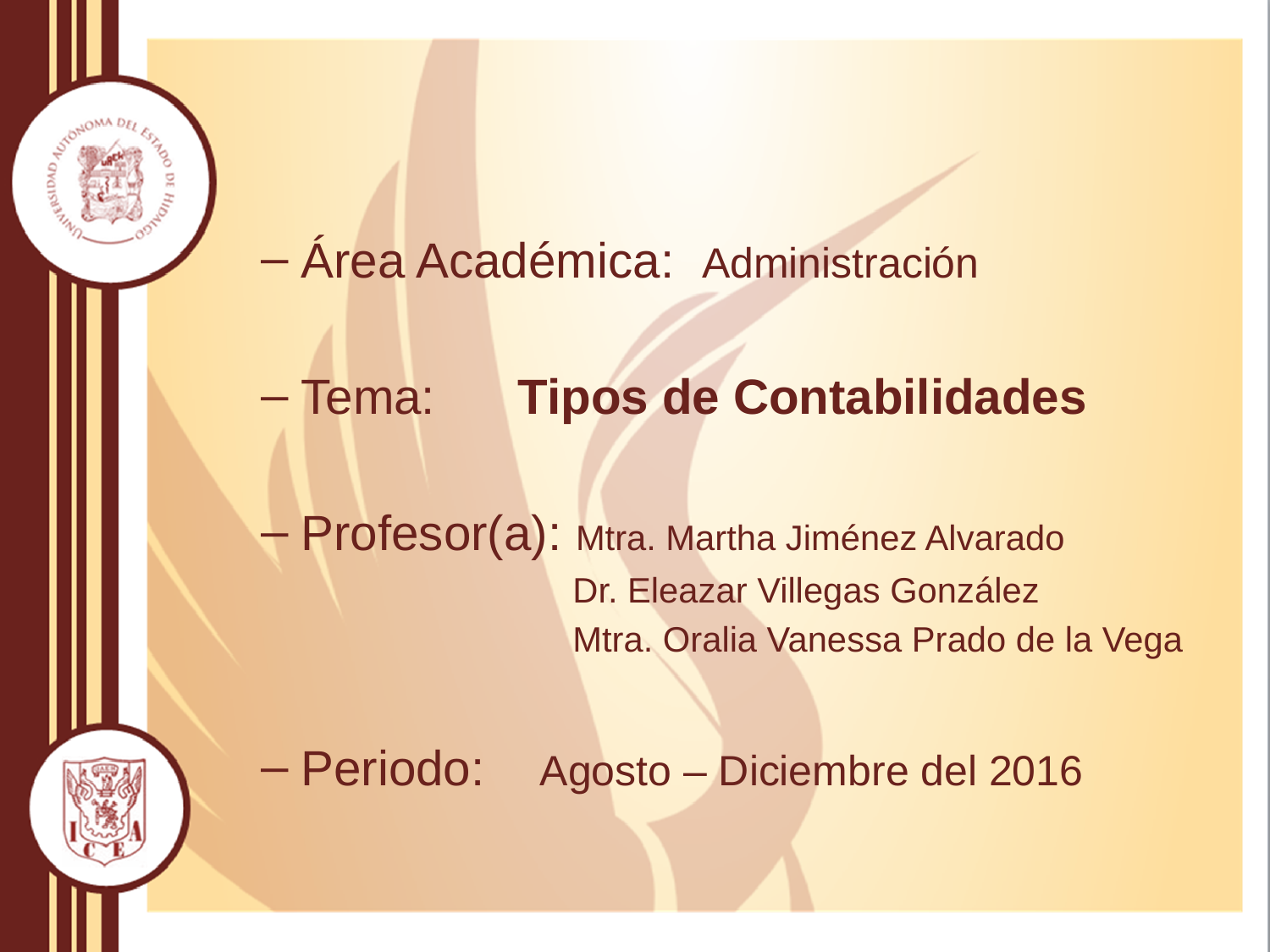

Área Académica:  Administración

Tema:      Tipos de Contabilidades

Profesor(a): Mtra. Martha Jiménez Alvarado
                                Dr. Eleazar Villegas González
                                Mtra. Oralia Vanessa Prado de la Vega

Periodo:    Agosto – Diciembre del 2016